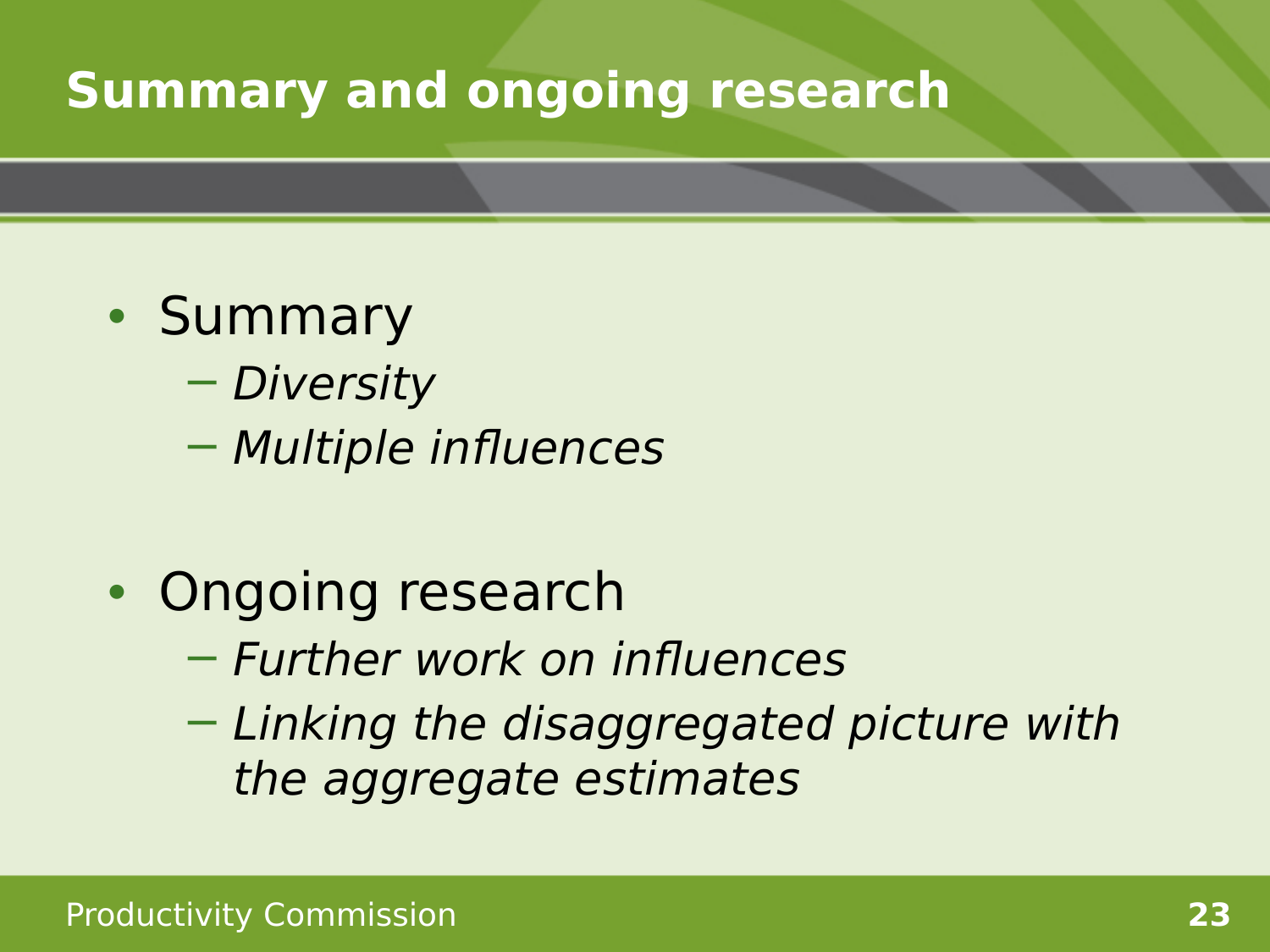

# Summary and ongoing research
Summary
Diversity
Multiple influences

Ongoing research
Further work on influences
Linking the disaggregated picture with the aggregate estimates